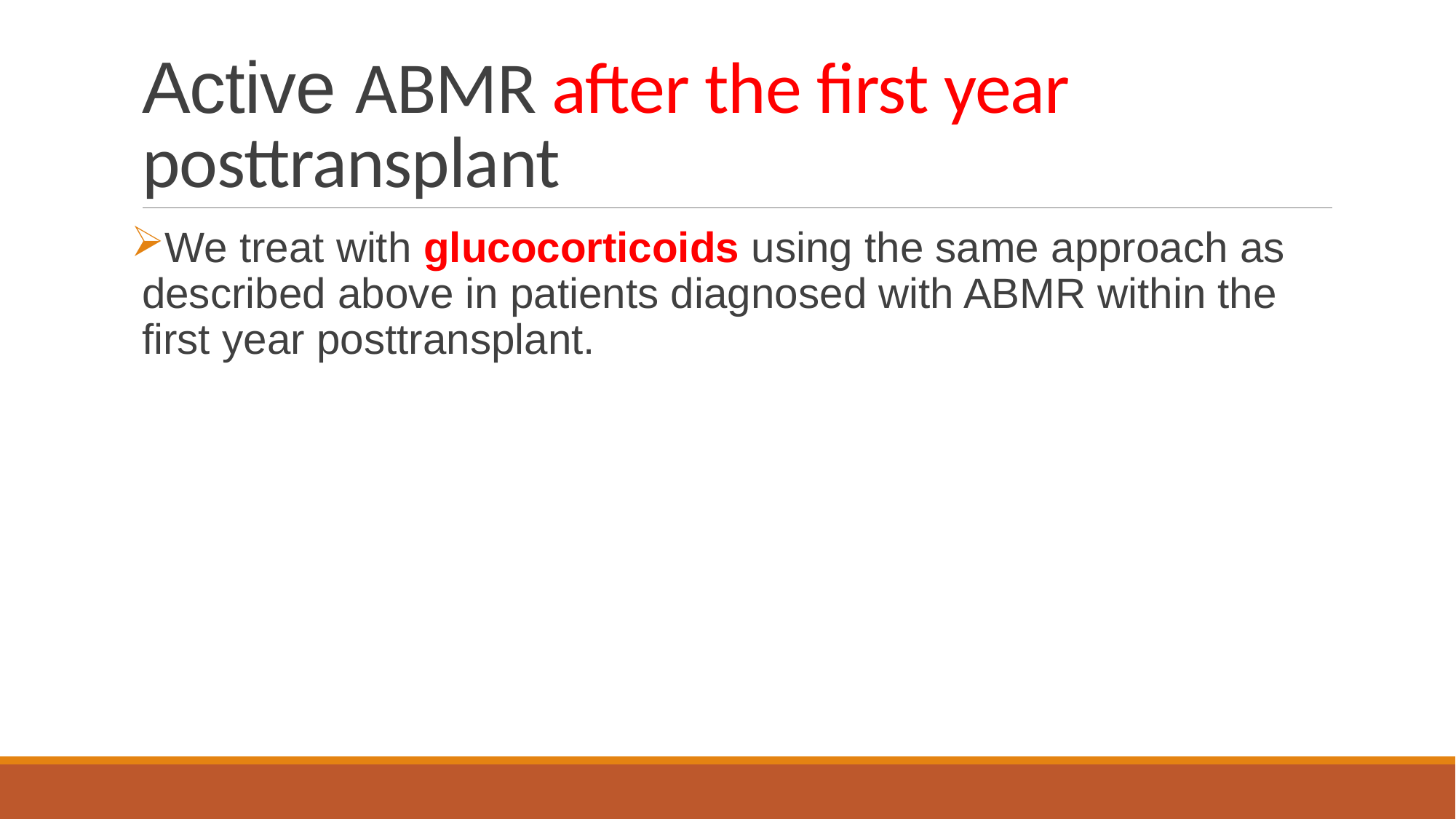

# Active ABMR after the first year                posttransplant
We treat with glucocorticoids using the same approach as described above in patients diagnosed with ABMR within the first year posttransplant.